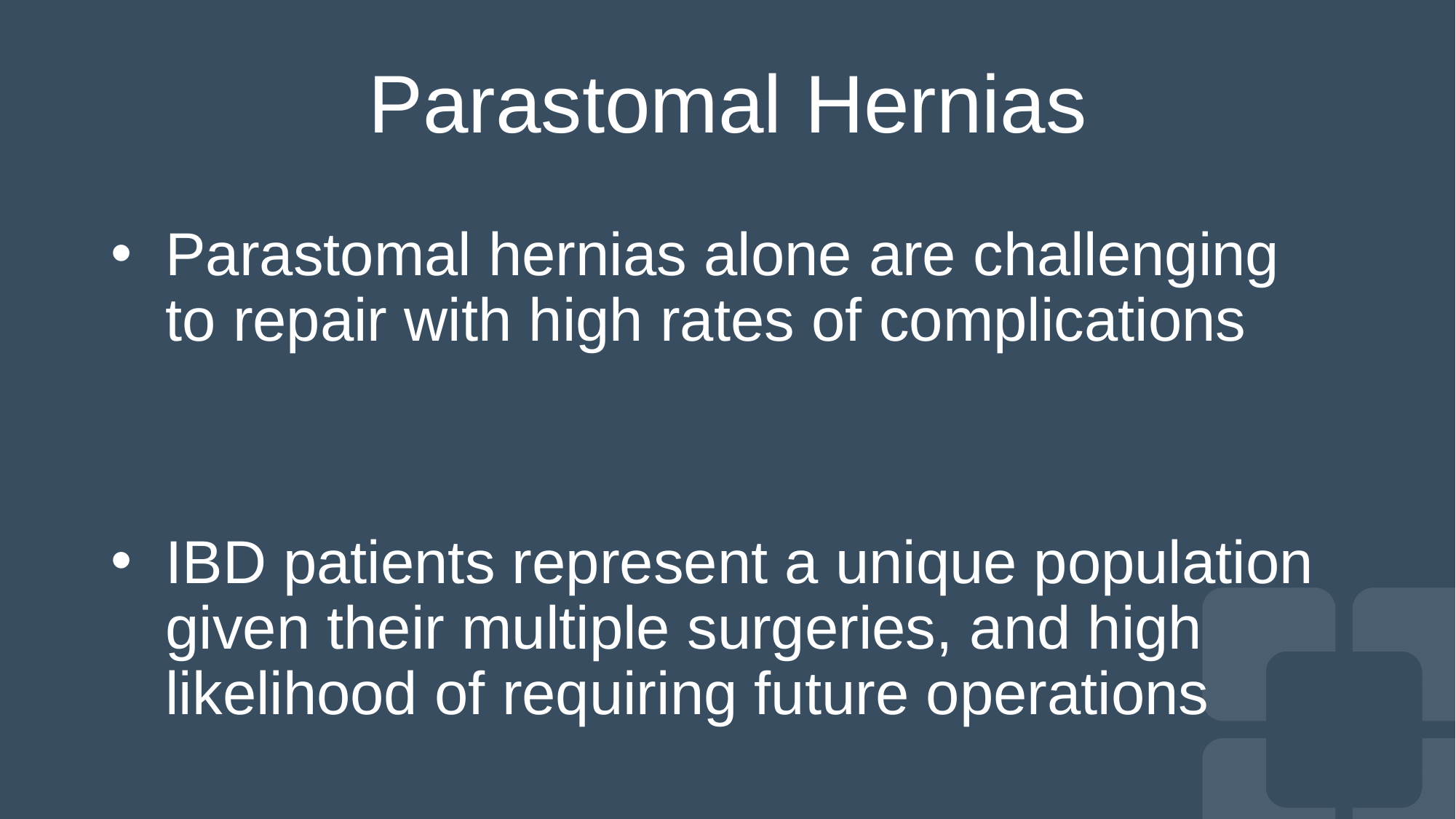

# Parastomal Hernias
Parastomal hernias alone are challenging to repair with high rates of complications

IBD patients represent a unique population given their multiple surgeries, and high likelihood of requiring future operations